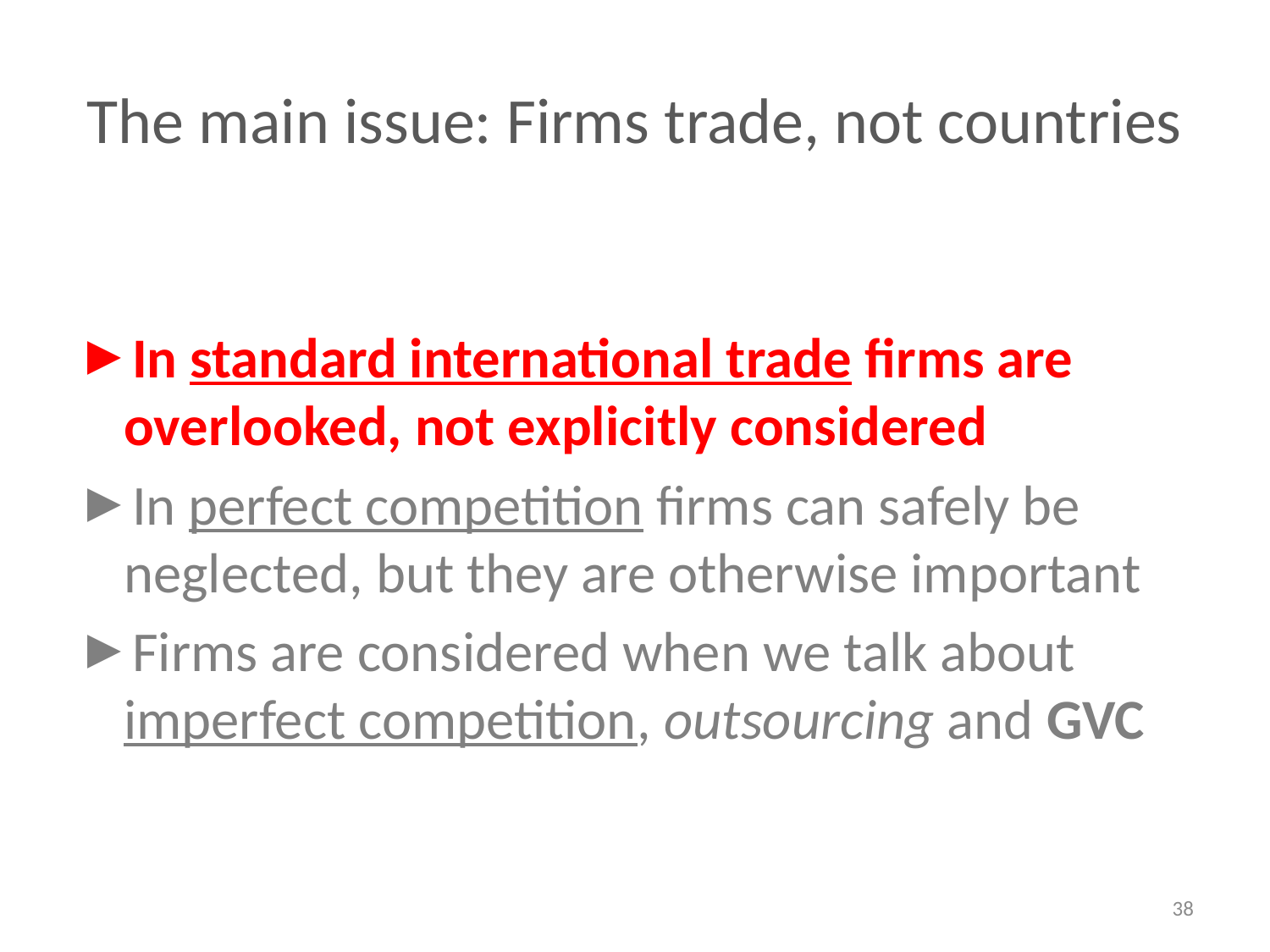

# The main issue: Firms trade, not countries
In standard international trade firms are overlooked, not explicitly considered
In perfect competition firms can safely be neglected, but they are otherwise important
Firms are considered when we talk about imperfect competition, outsourcing and GVC
38